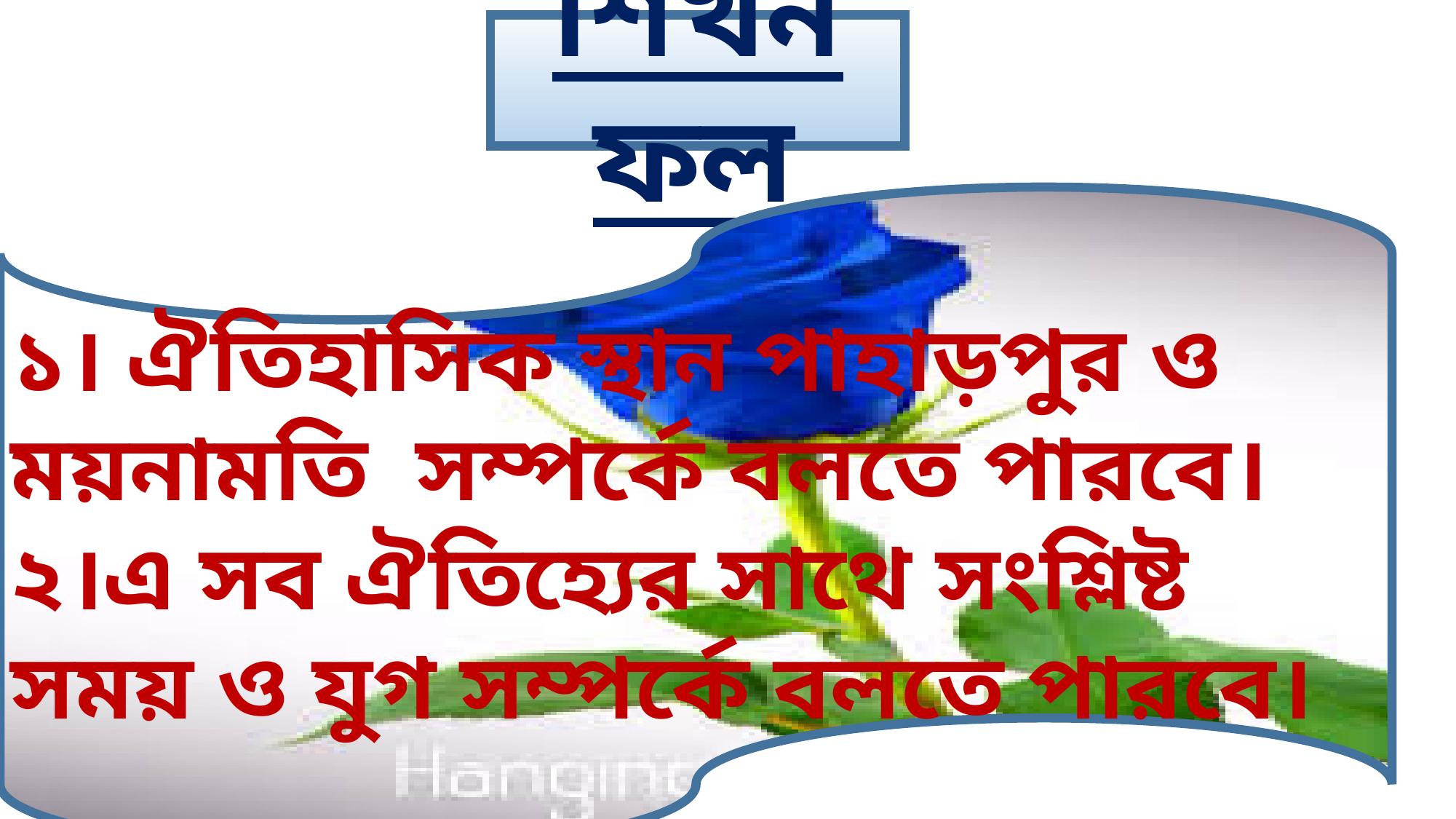

শিখনফল
১। ঐতিহাসিক স্থান পাহাড়পুর ও ময়নামতি  সম্পর্কে বলতে পারবে।
২।এ সব ঐতিহ্যের সাথে সংশ্লিষ্ট সময় ও যুগ সম্পর্কে বলতে পারবে।